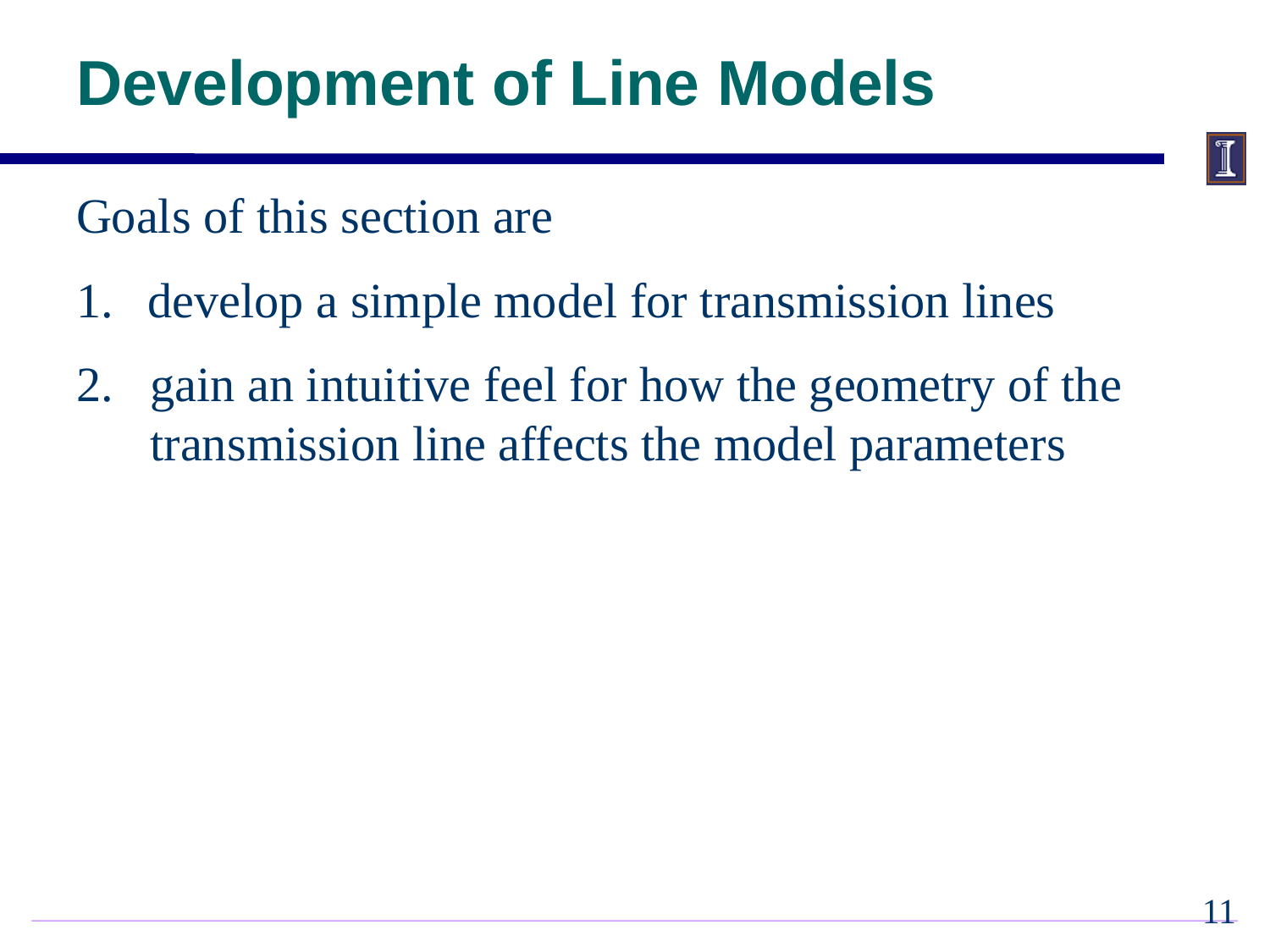

# Development of Line Models
Goals of this section are
develop a simple model for transmission lines
gain an intuitive feel for how the geometry of the transmission line affects the model parameters

11